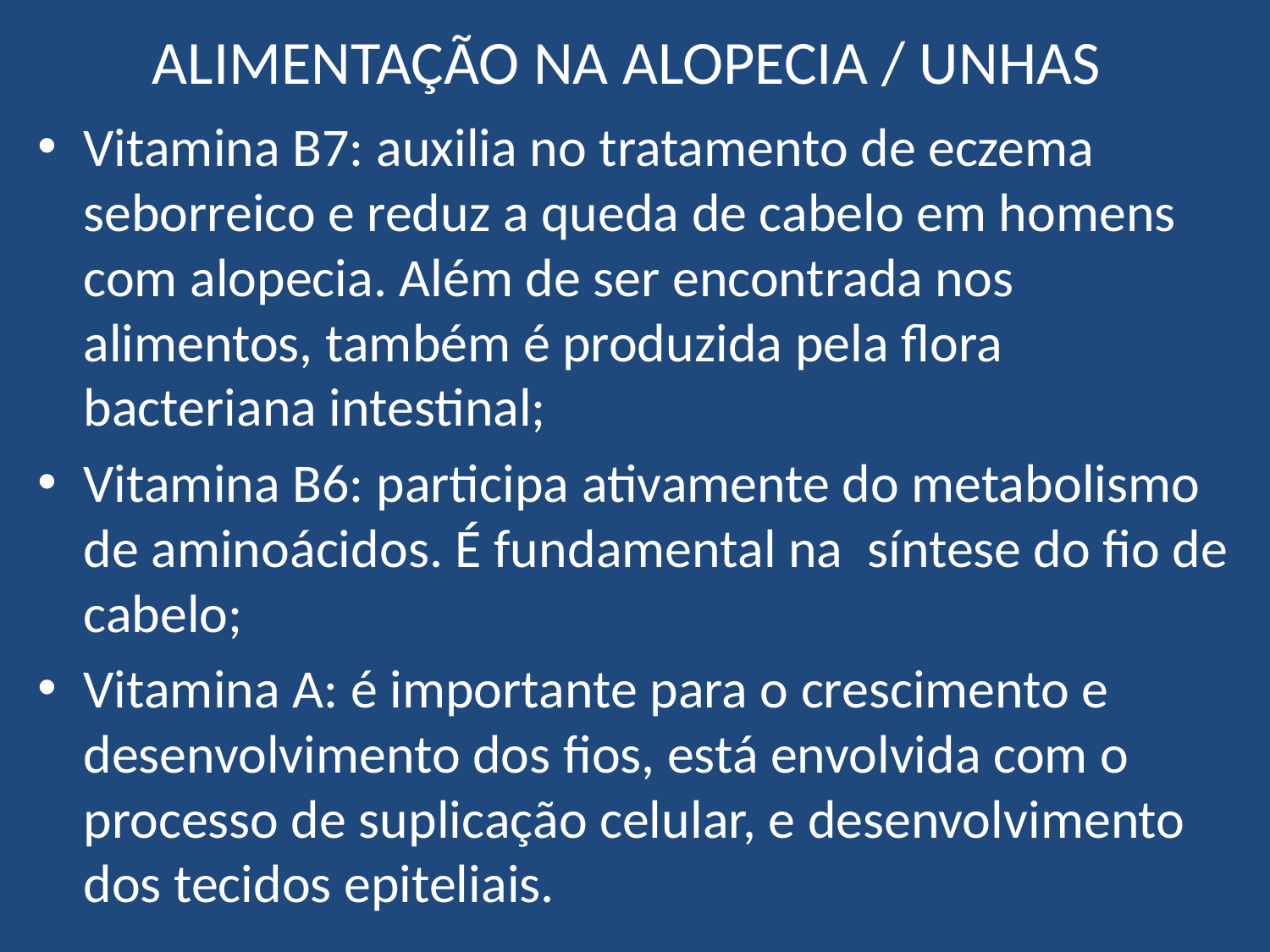

# ALIMENTAÇÃO NA ALOPECIA / UNHAS
Vitamina B7: auxilia no tratamento de eczema seborreico e reduz a queda de cabelo em homens com alopecia. Além de ser encontrada nos alimentos, também é produzida pela flora bacteriana intestinal;
Vitamina B6: participa ativamente do metabolismo de aminoácidos. É fundamental na  síntese do fio de cabelo;
Vitamina A: é importante para o crescimento e desenvolvimento dos fios, está envolvida com o processo de suplicação celular, e desenvolvimento dos tecidos epiteliais.